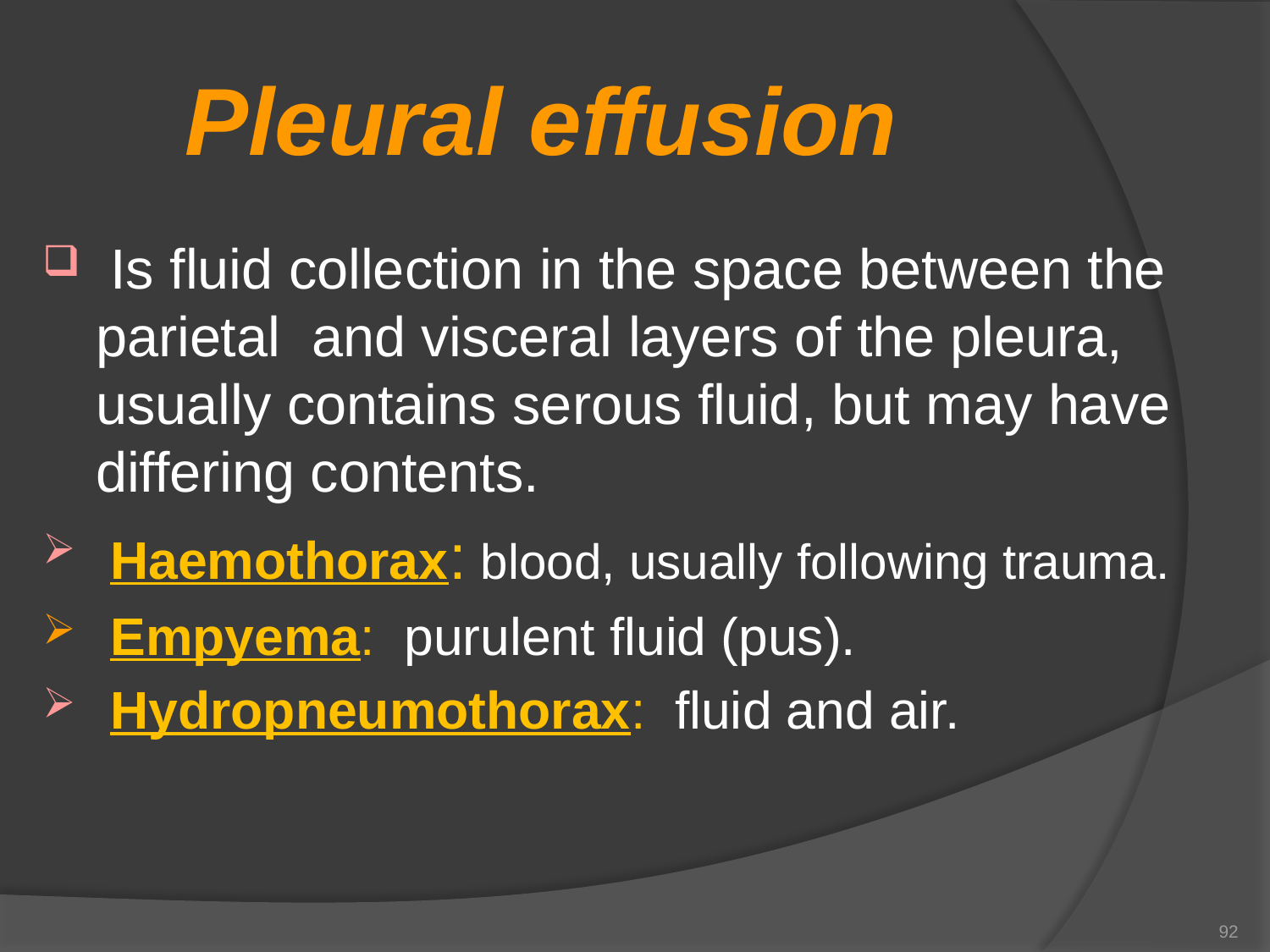

# Pleural effusion
 Is fluid collection in the space between the parietal  and visceral layers of the pleura, usually contains serous fluid, but may have differing contents.
 Haemothorax: blood, usually following trauma.
 Empyema:  purulent fluid (pus).
 Hydropneumothorax:  fluid and air.

92